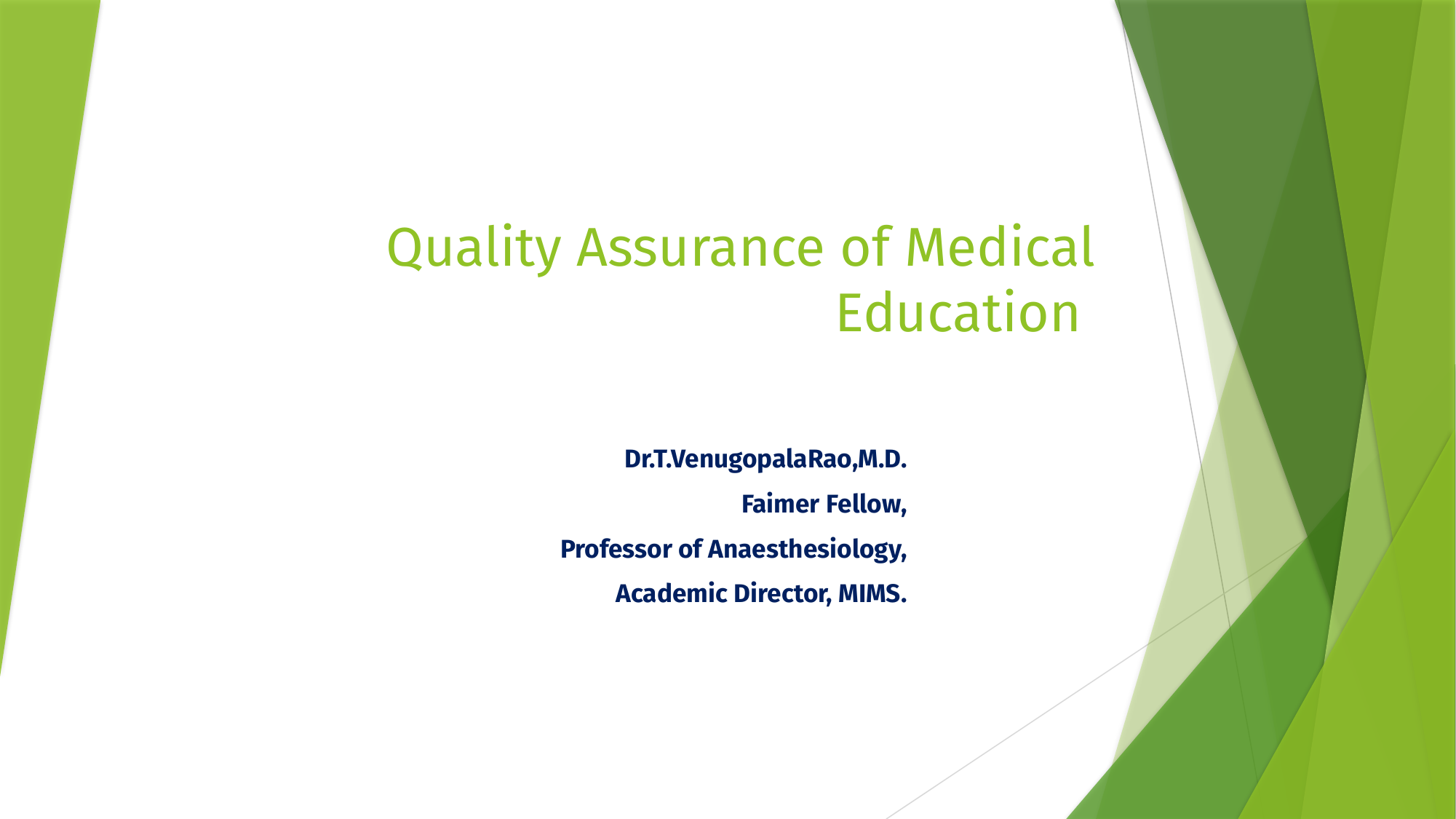

# Quality Assurance of Medical Education
Dr.T.VenugopalaRao,M.D.
Faimer Fellow,
Professor of Anaesthesiology,
Academic Director, MIMS.